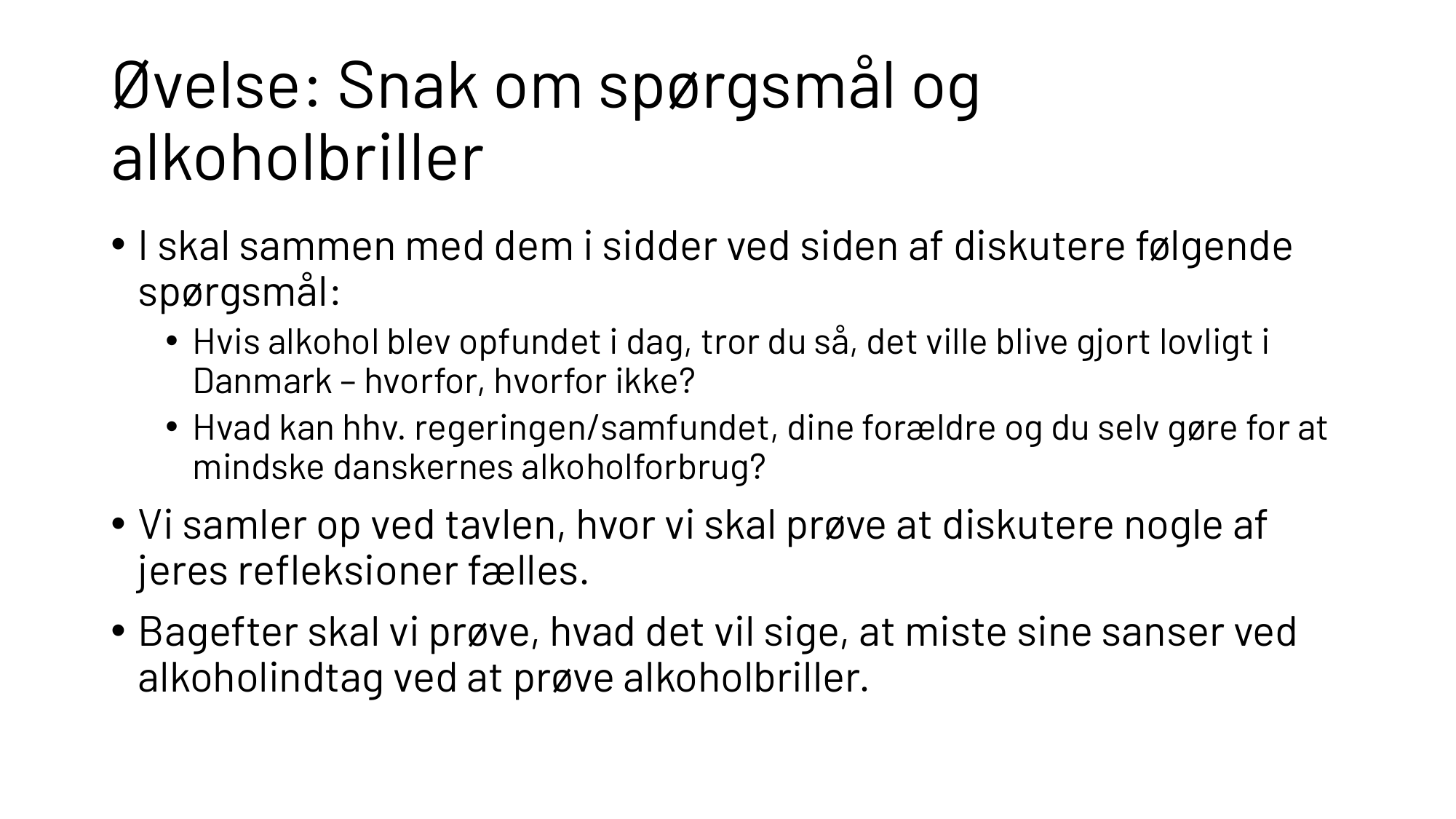

# Øvelse: Snak om spørgsmål og alkoholbriller
I skal sammen med dem i sidder ved siden af diskutere følgende spørgsmål:
Hvis alkohol blev opfundet i dag, tror du så, det ville blive gjort lovligt i Danmark – hvorfor, hvorfor ikke?
Hvad kan hhv. regeringen/samfundet, dine forældre og du selv gøre for at mindske danskernes alkoholforbrug?
Vi samler op ved tavlen, hvor vi skal prøve at diskutere nogle af jeres refleksioner fælles.
Bagefter skal vi prøve, hvad det vil sige, at miste sine sanser ved alkoholindtag ved at prøve alkoholbriller.